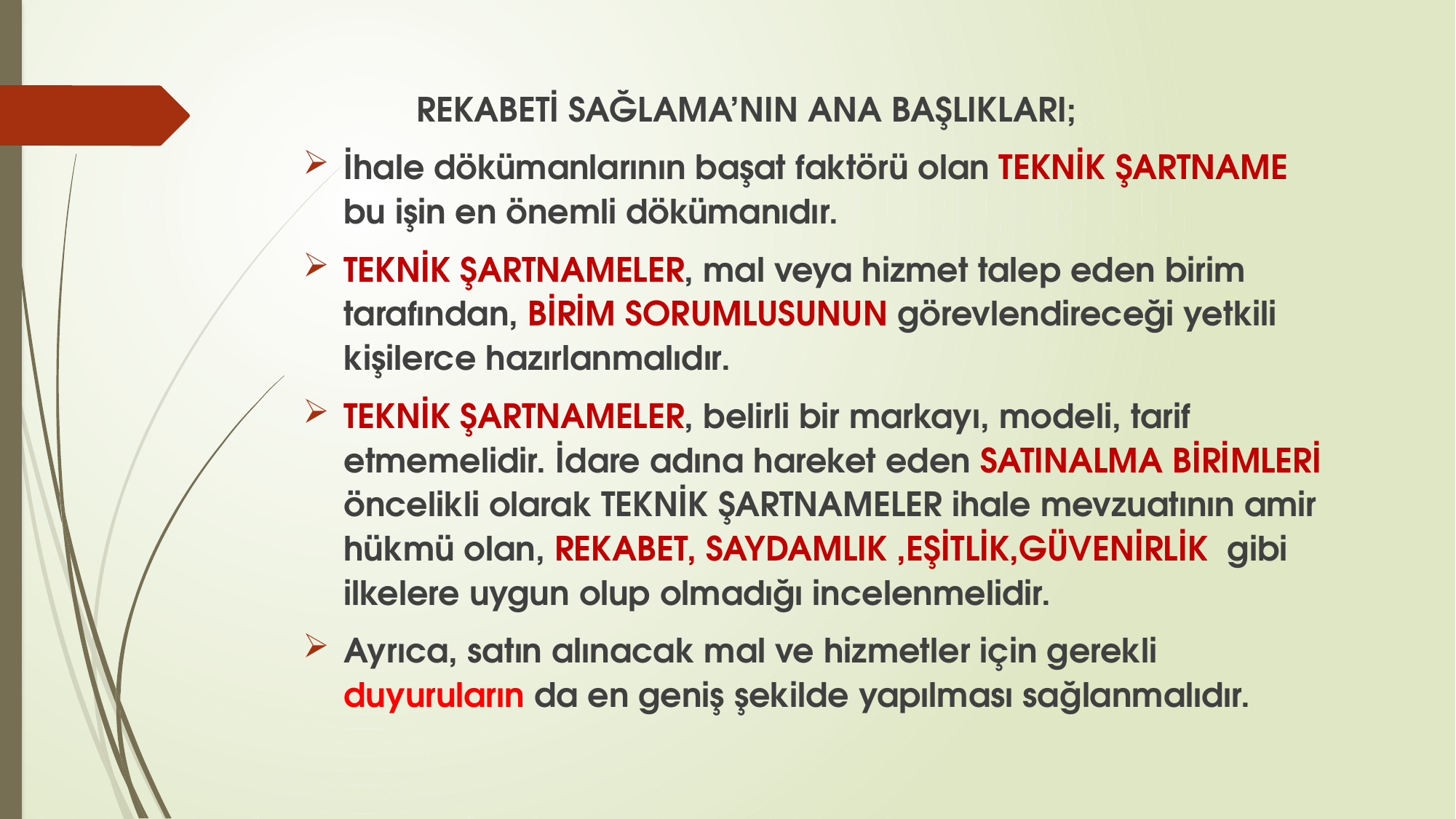

REKABETİ SAĞLAMA’NIN ANA BAŞLIKLARI;
İhale dökümanlarının başat faktörü olan TEKNİK ŞARTNAME bu işin en önemli dökümanıdır.
TEKNİK ŞARTNAMELER, mal veya hizmet talep eden birim tarafından, BİRİM SORUMLUSUNUN görevlendireceği yetkili kişilerce hazırlanmalıdır.
TEKNİK ŞARTNAMELER, belirli bir markayı, modeli, tarif etmemelidir. İdare adına hareket eden SATINALMA BİRİMLERİ öncelikli olarak TEKNİK ŞARTNAMELER ihale mevzuatının amir hükmü olan, REKABET, SAYDAMLIK ,EŞİTLİK,GÜVENİRLİK  gibi  ilkelere uygun olup olmadığı incelenmelidir.
Ayrıca, satın alınacak mal ve hizmetler için gerekli duyuruların da en geniş şekilde yapılması sağlanmalıdır.